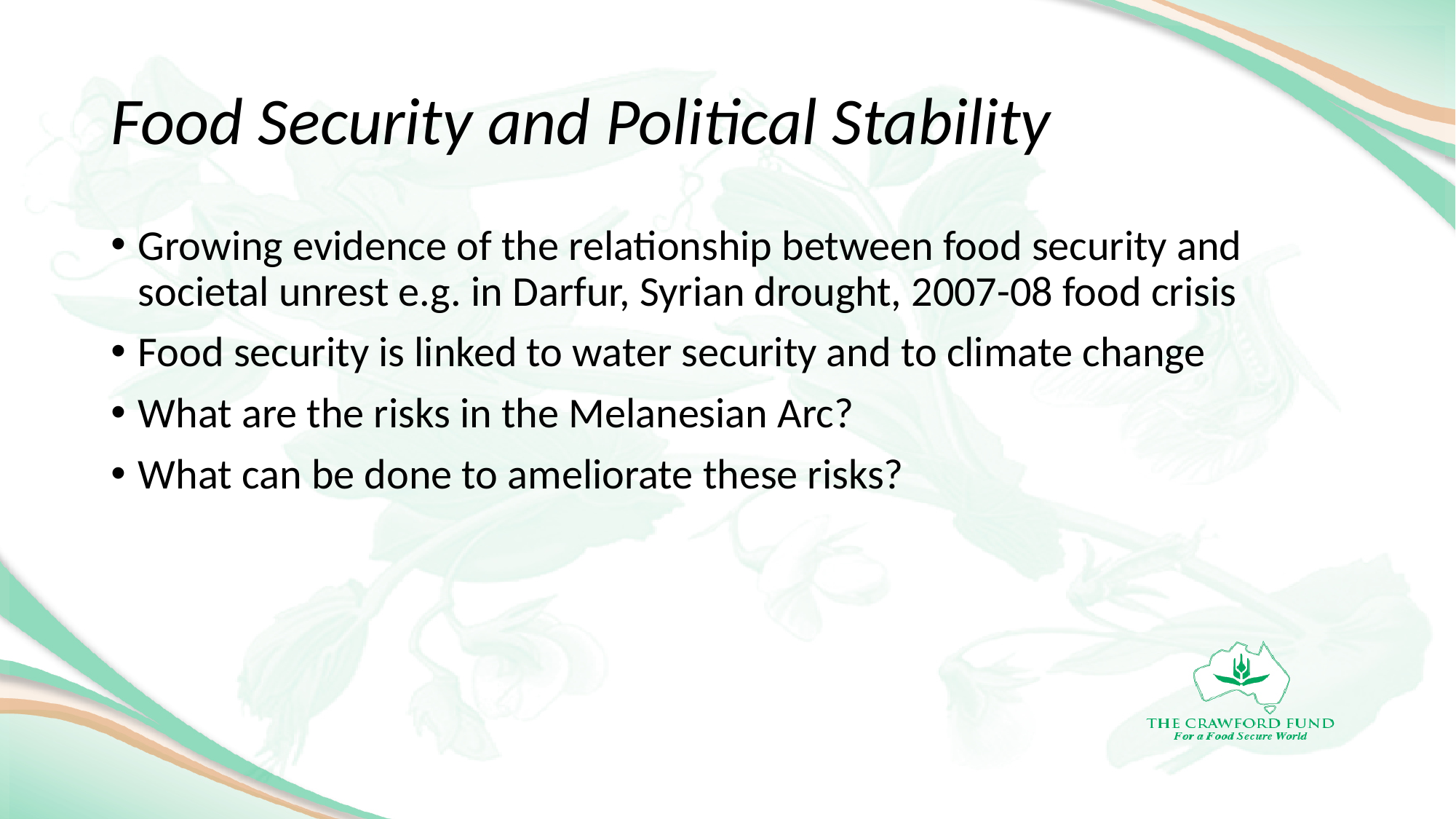

# Food Security and Political Stability
Growing evidence of the relationship between food security and societal unrest e.g. in Darfur, Syrian drought, 2007-08 food crisis
Food security is linked to water security and to climate change
What are the risks in the Melanesian Arc?
What can be done to ameliorate these risks?